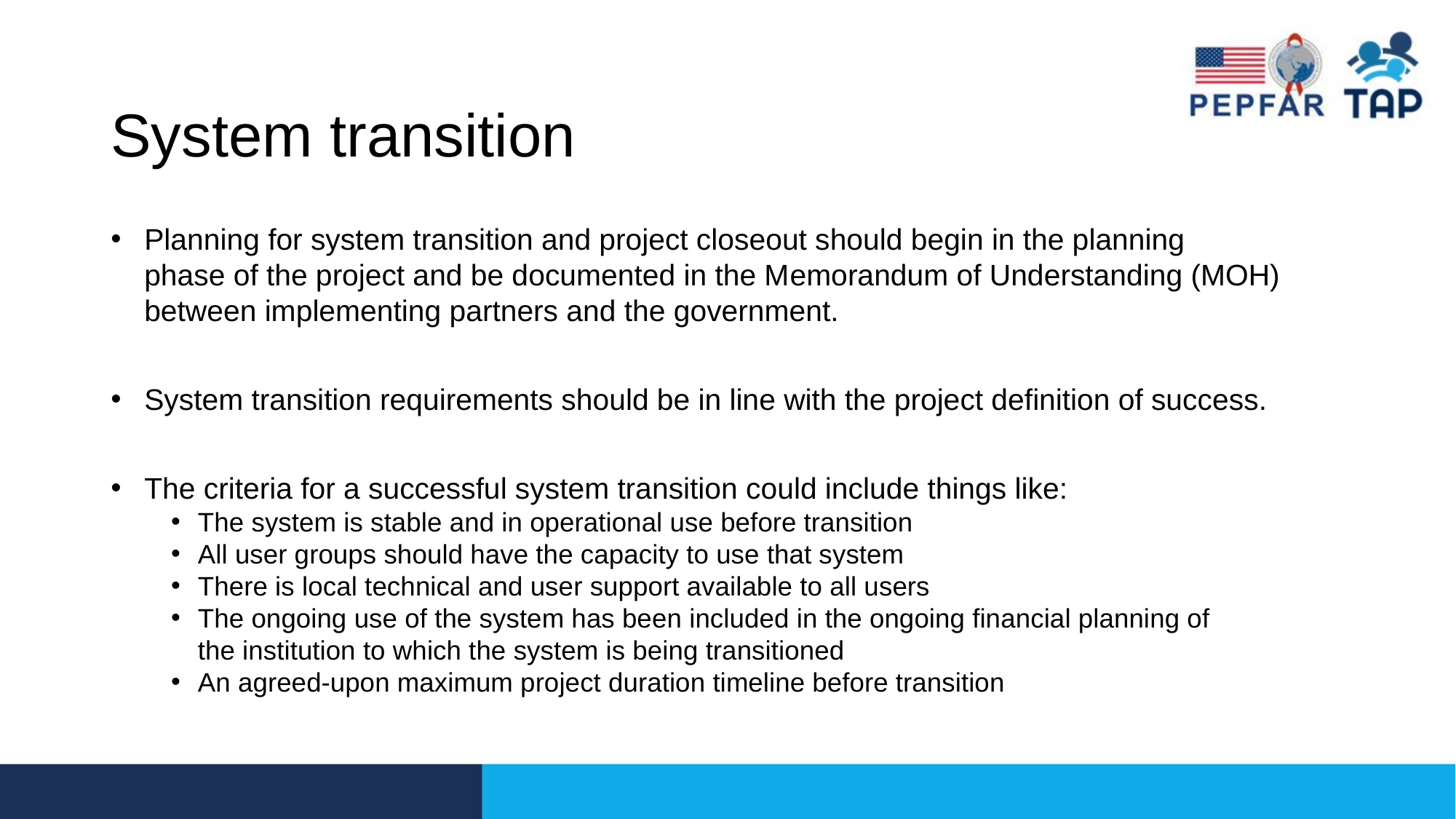

# System transition
Planning for system transition and project closeout should begin in the planning phase of the project and be documented in the Memorandum of Understanding (MOH) between implementing partners and the government.

System transition requirements should be in line with the project definition of success.

The criteria for a successful system transition could include things like:
The system is stable and in operational use before transition
All user groups should have the capacity to use that system
There is local technical and user support available to all users
The ongoing use of the system has been included in the ongoing financial planning of the institution to which the system is being transitioned
An agreed-upon maximum project duration timeline before transition